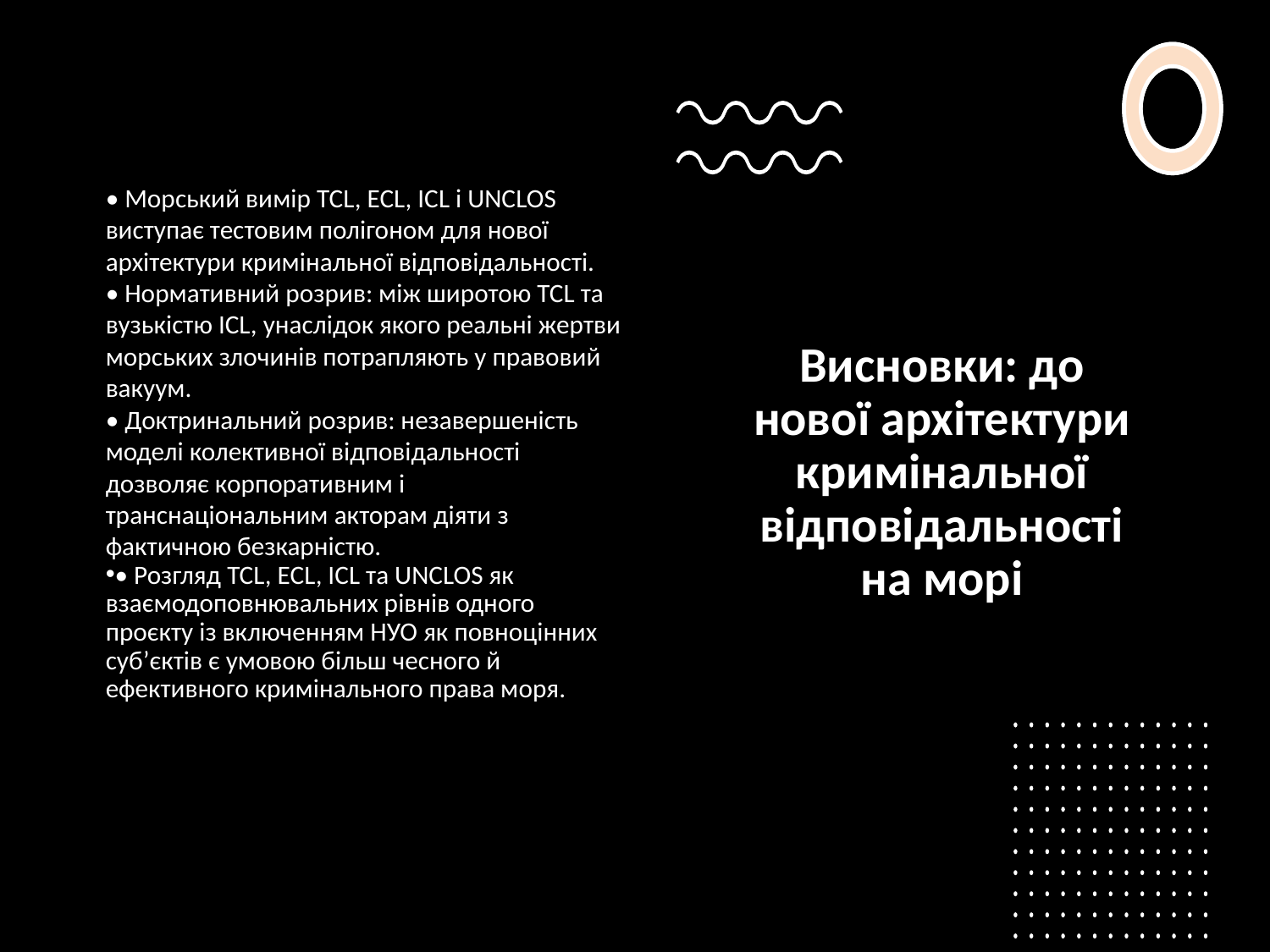

# Висновки: до нової архітектури кримінальної відповідальності на морі
• Морський вимір TCL, ECL, ICL і UNCLOS виступає тестовим полігоном для нової архітектури кримінальної відповідальності.
• Нормативний розрив: між широтою TCL та вузькістю ICL, унаслідок якого реальні жертви морських злочинів потрапляють у правовий вакуум.
• Доктринальний розрив: незавершеність моделі колективної відповідальності дозволяє корпоративним і транснаціональним акторам діяти з фактичною безкарністю.
• Розгляд TCL, ECL, ICL та UNCLOS як взаємодоповнювальних рівнів одного проєкту із включенням НУО як повноцінних суб’єктів є умовою більш чесного й ефективного кримінального права моря.